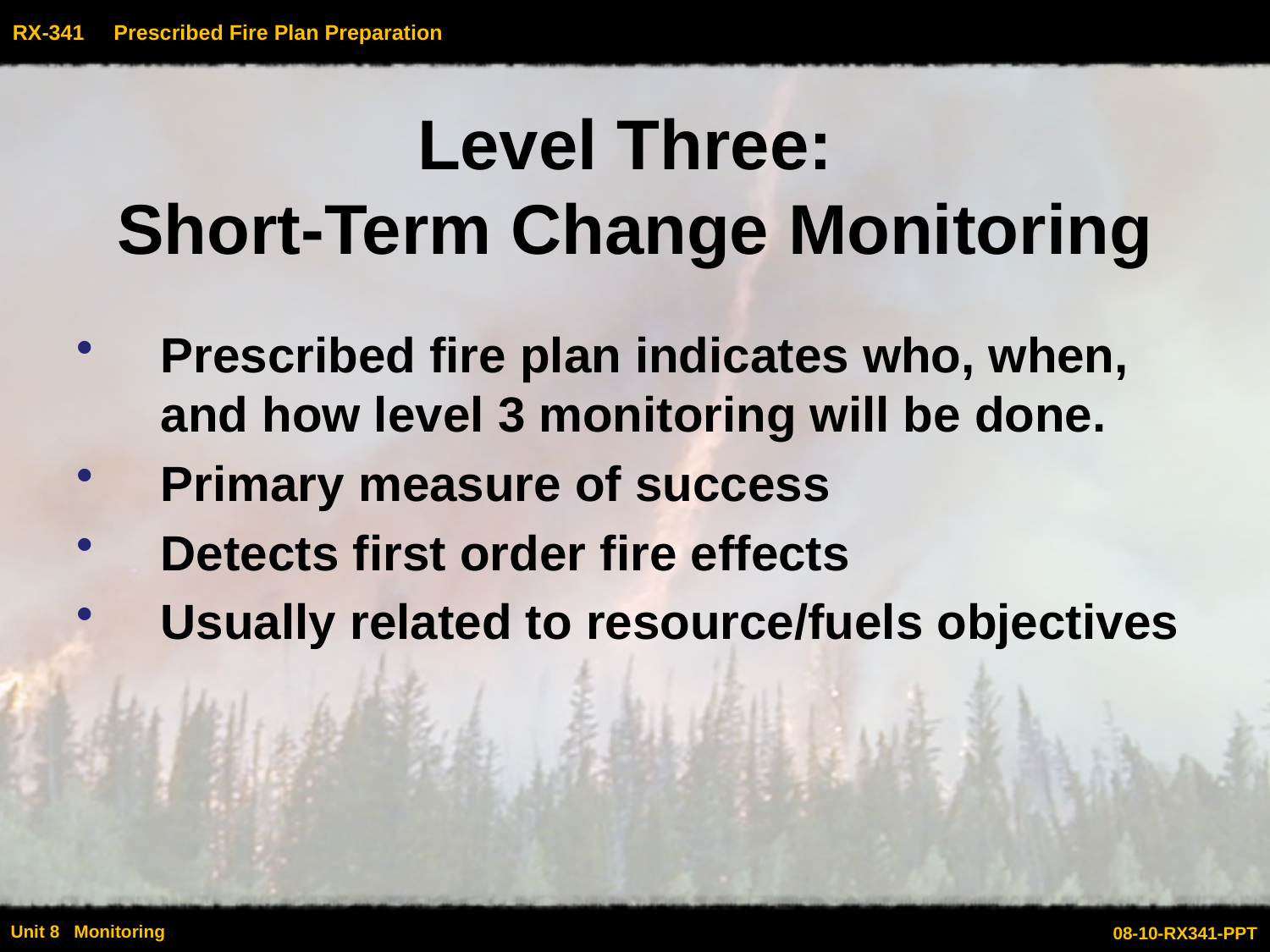

# Level Three: Short-Term Change Monitoring
Prescribed fire plan indicates who, when, and how level 3 monitoring will be done.
Primary measure of success
Detects first order fire effects
Usually related to resource/fuels objectives

08-10-RX341-PPT